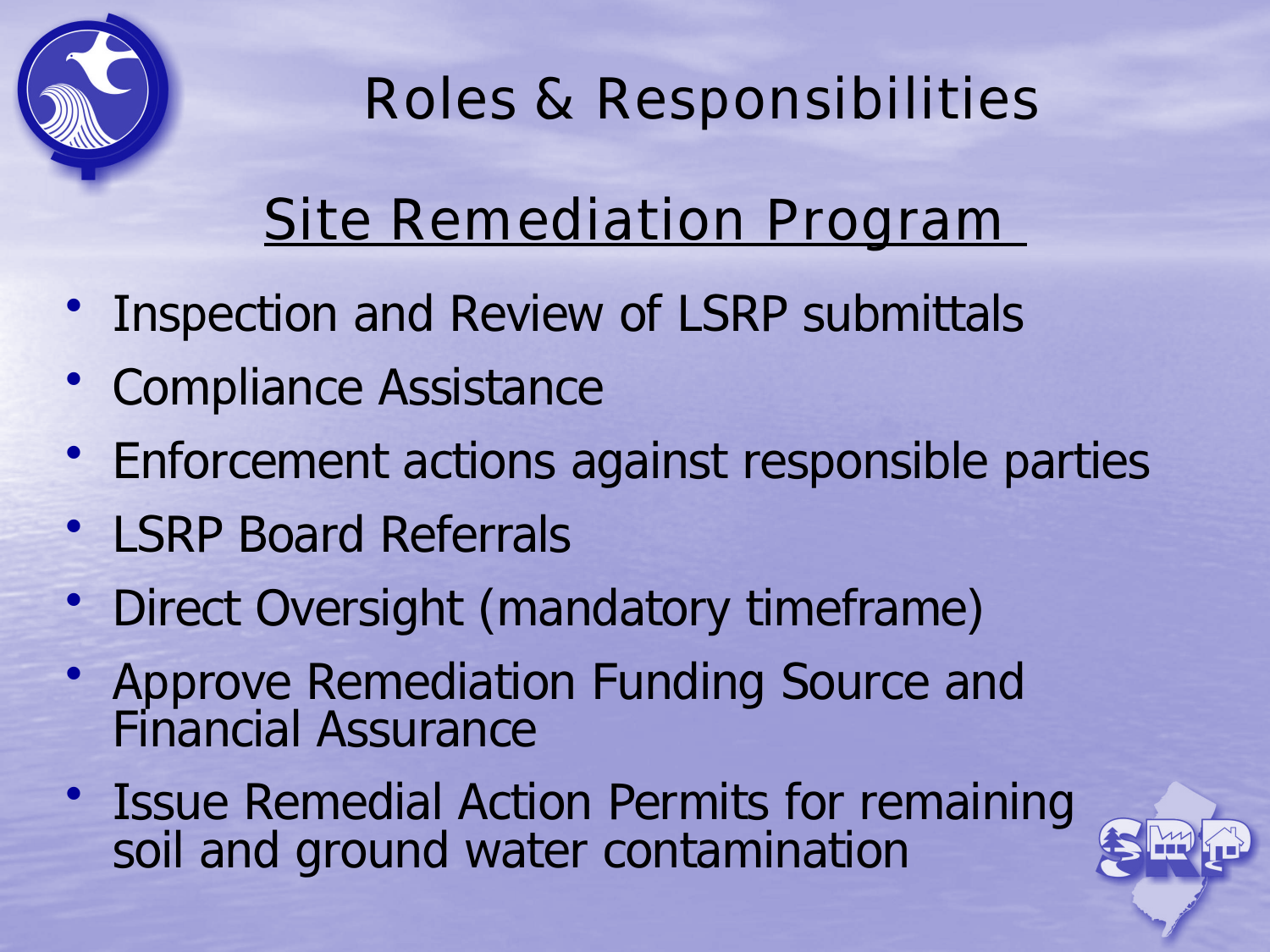

# Roles & Responsibilities
Site Remediation Program

Inspection and Review of LSRP submittals

Compliance Assistance

Enforcement actions against responsible parties

LSRP Board Referrals

Direct Oversight (mandatory timeframe)

Approve Remediation Funding Source and Financial Assurance

Issue Remedial Action Permits for remaining      soil and ground water contamination